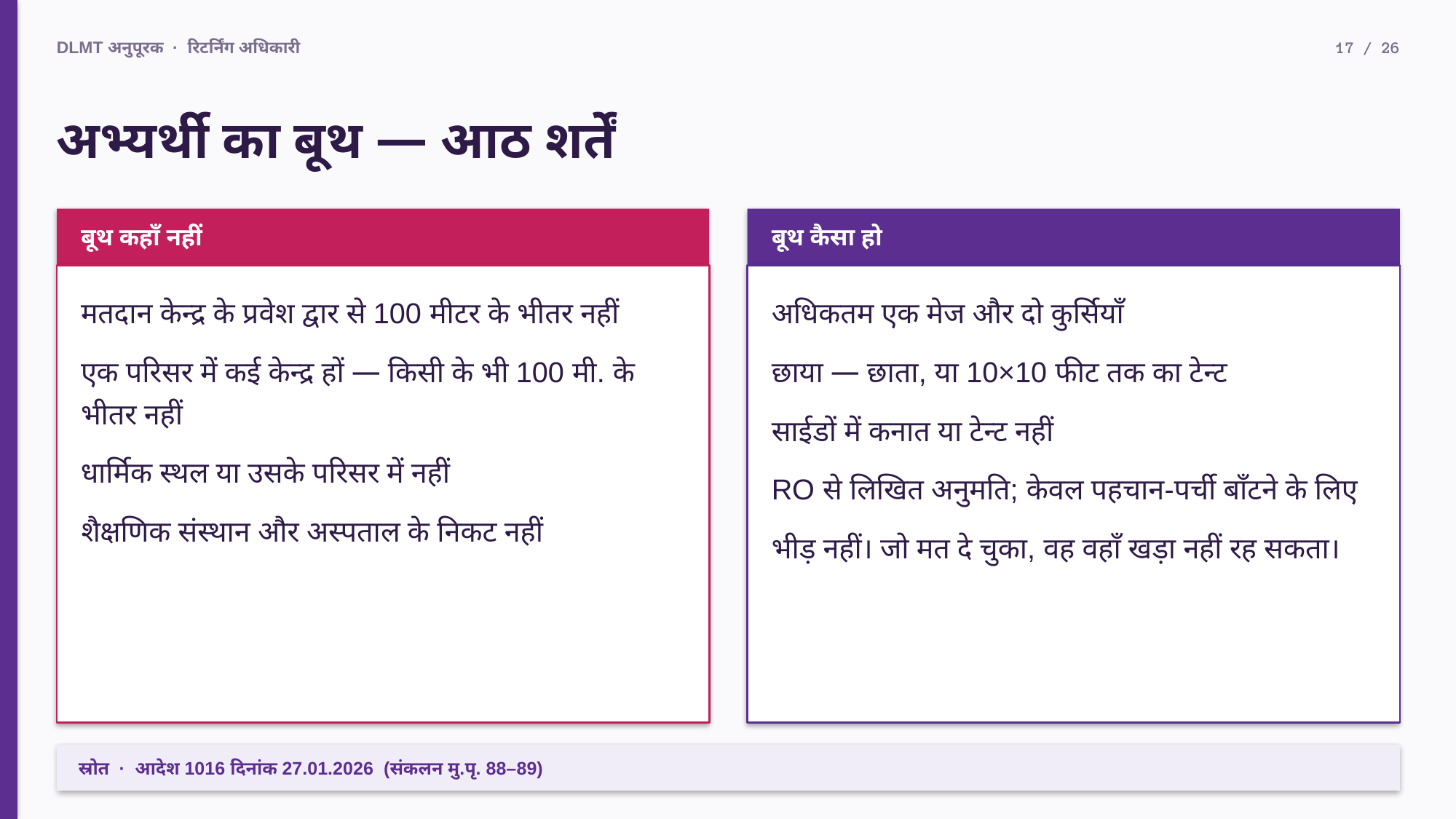

DLMT अनुपूरक  ·  रिटर्निंग अधिकारी
17 / 26
अभ्यर्थी का बूथ — आठ शर्तें

बूथ कहाँ नहीं
बूथ कैसा हो

मतदान केन्द्र के प्रवेश द्वार से 100 मीटर के भीतर नहीं
एक परिसर में कई केन्द्र हों — किसी के भी 100 मी. के भीतर नहीं
धार्मिक स्थल या उसके परिसर में नहीं
शैक्षणिक संस्थान और अस्पताल के निकट नहीं
अधिकतम एक मेज और दो कुर्सियाँ
छाया — छाता, या 10×10 फीट तक का टेन्ट
साईडों में कनात या टेन्ट नहीं
RO से लिखित अनुमति; केवल पहचान-पर्ची बाँटने के लिए
भीड़ नहीं। जो मत दे चुका, वह वहाँ खड़ा नहीं रह सकता।

स्रोत  ·  आदेश 1016 दिनांक 27.01.2026  (संकलन मु.पृ. 88–89)